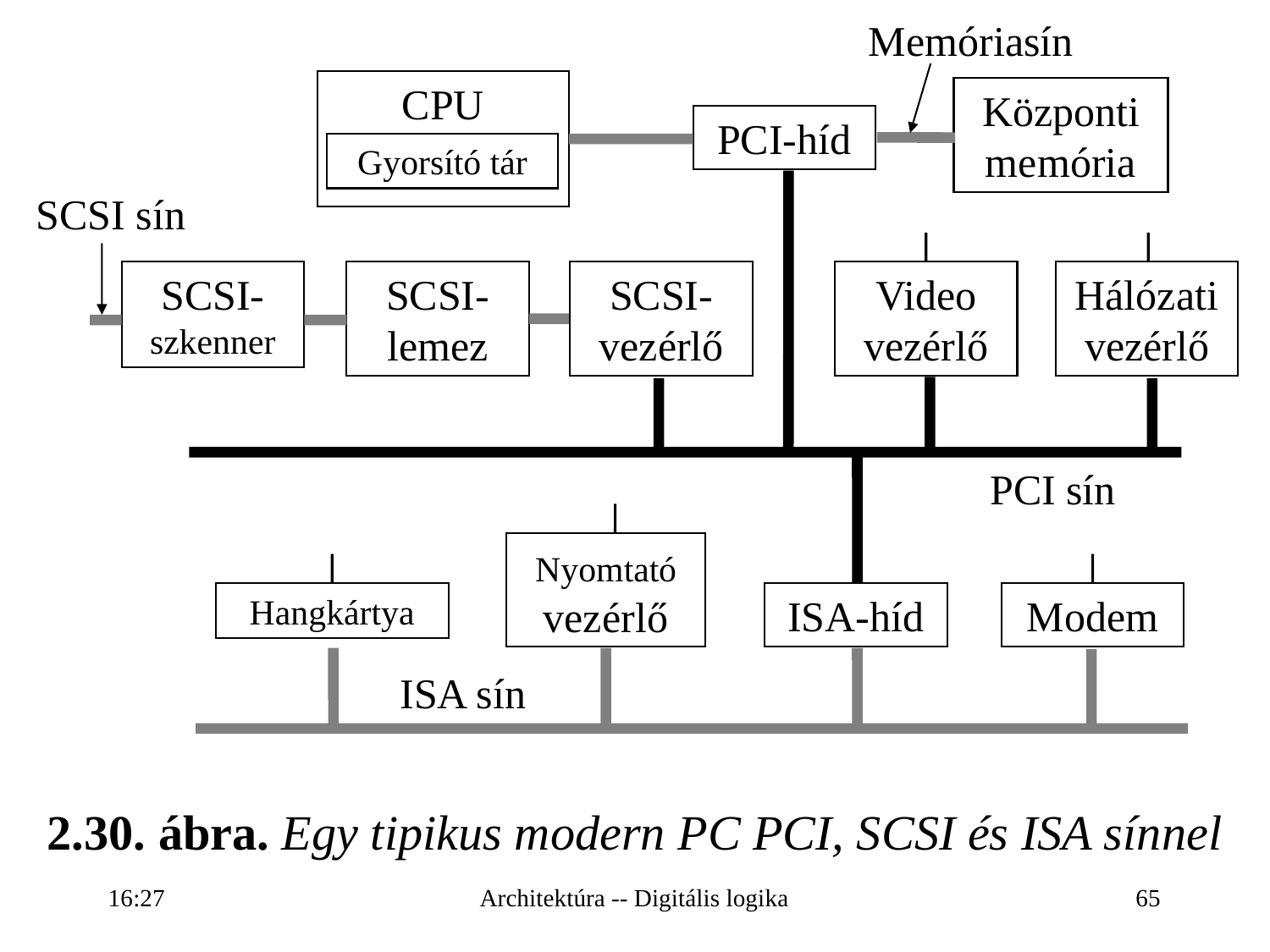

Memóriasín

CPU

Központi memória
PCI-híd
Gyorsító tár

SCSI-szkenner
SCSI-lemez
SCSI-vezérlő
Video vezérlő

PCI sín

Nyomtató vezérlő

Hangkártya
ISA-híd
Modem

ISA sín

SCSI sín
Hálózati vezérlő
2.30. ábra. Egy tipikus modern PC PCI, SCSI és ISA sínnel
16:27
Architektúra -- Digitális logika
65